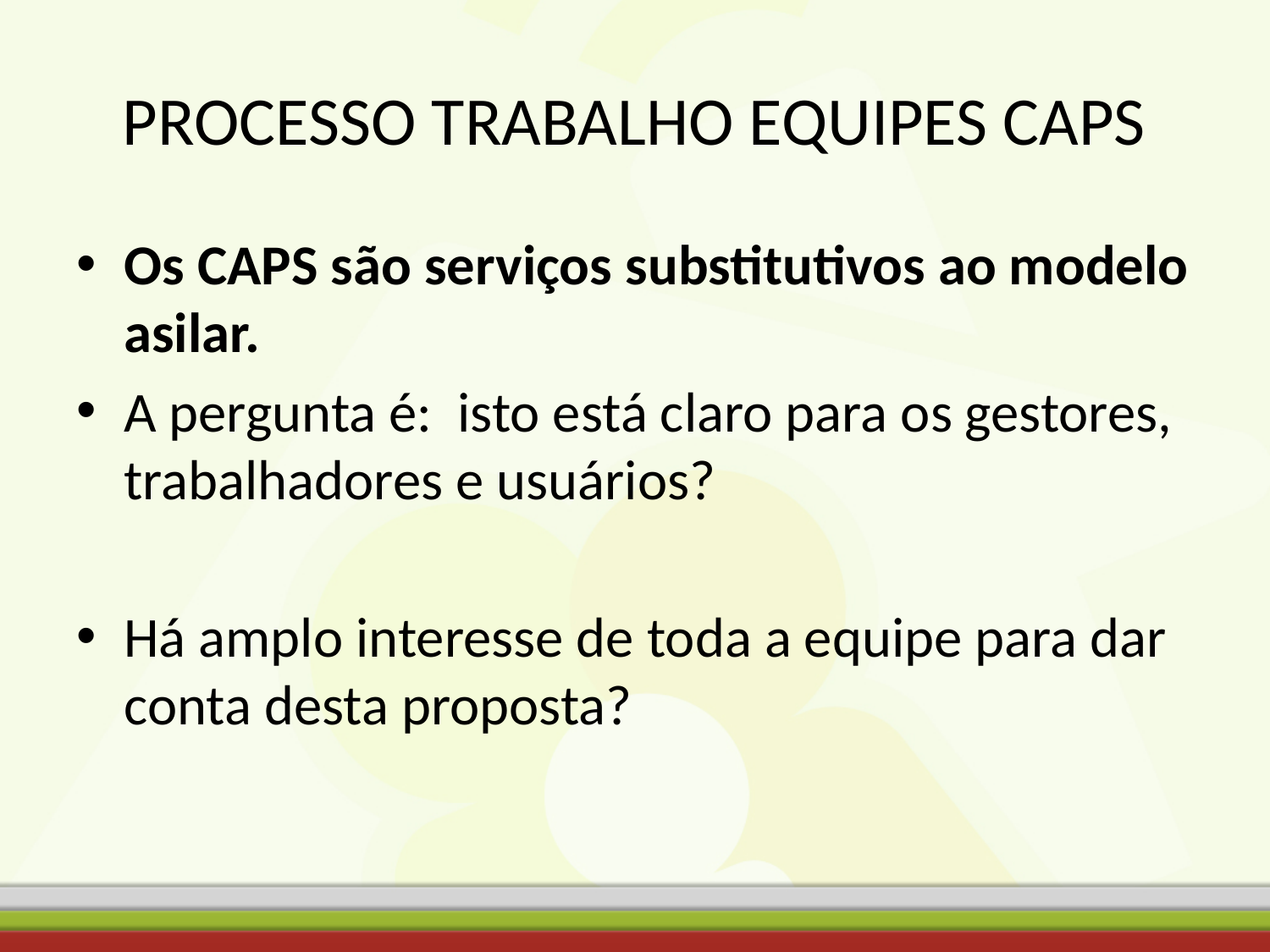

# PROCESSO TRABALHO EQUIPES CAPS
Os CAPS são serviços substitutivos ao modelo asilar.
A pergunta é:  isto está claro para os gestores,  trabalhadores e usuários?

Há amplo interesse de toda a equipe para dar conta desta proposta?